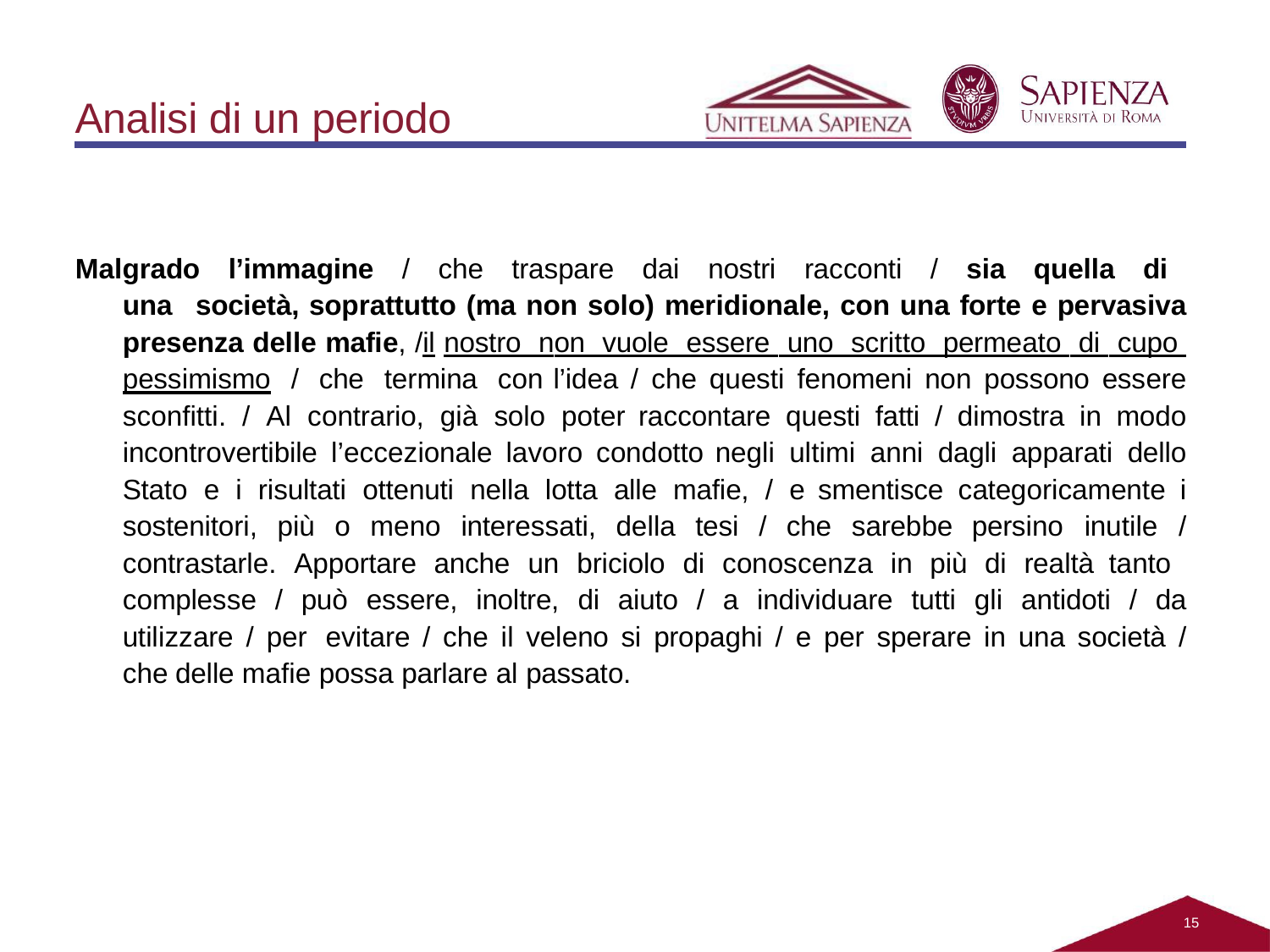

# Analisi di un periodo
Malgrado   l’immagine   /   che   traspare   dai   nostri   racconti   /   sia   quella   di   una  società, soprattutto (ma non solo) meridionale, con una forte e pervasiva presenza delle mafie, /il nostro  non  vuole  essere  uno  scritto  permeato  di  cupo  pessimismo  /  che  termina  con l’idea / che questi fenomeni non possono essere sconfitti. / Al contrario, già solo poter raccontare questi fatti / dimostra in modo incontrovertibile l’eccezionale lavoro condotto negli ultimi anni dagli apparati dello Stato e i risultati ottenuti nella lotta alle mafie, / e smentisce categoricamente i sostenitori, più o meno interessati, della tesi / che sarebbe persino inutile / contrastarle. Apportare anche un briciolo di conoscenza in più di realtà tanto  complesse  /  può  essere,  inoltre,  di  aiuto  /  a  individuare  tutti  gli  antidoti  /  da utilizzare / per  evitare / che il veleno si propaghi / e per sperare in una società / che delle mafie possa parlare al passato.
15